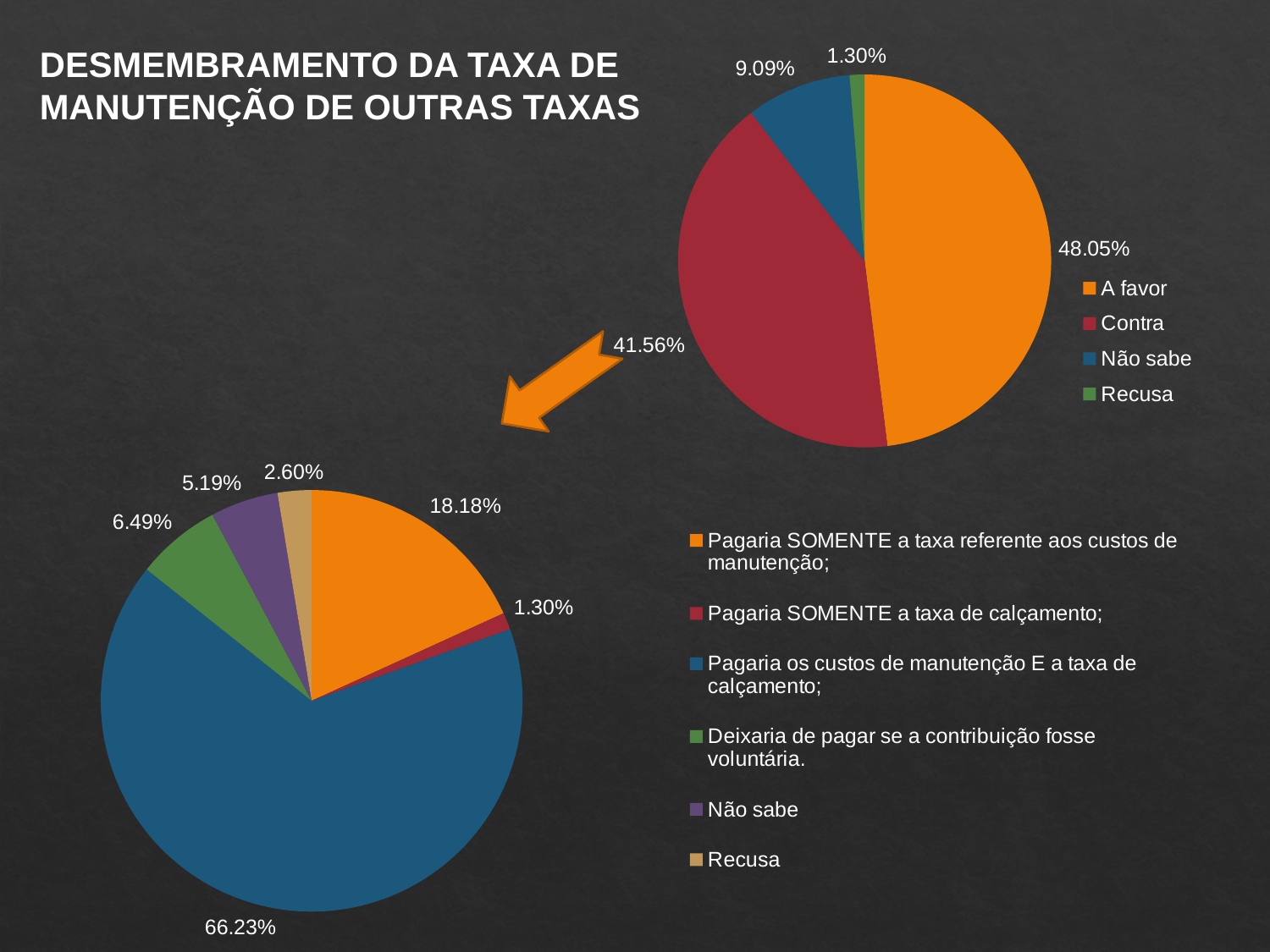

DESMEMBRAMENTO DA TAXA DE
MANUTENÇÃO DE OUTRAS TAXAS

### Chart

| Category |  |
|---|---|
| A favor | 0.48051948051948 |
| Contra | 0.41558441558442 |
| Não sabe | 0.090909090909091 |
| Recusa | 0.012987012987013 |

### Chart

| Category |  |
|---|---|
| Pagaria SOMENTE a taxa referente aos custos de manutenção; | 0.18181818181818 |
| Pagaria SOMENTE a taxa de calçamento; | 0.012987012987013 |
| Pagaria os custos de manutenção E a taxa de calçamento; | 0.66233766233766 |
| Deixaria de pagar se a contribuição fosse voluntária. | 0.064935064935065 |
| Não sabe | 0.051948051948052 |
| Recusa | 0.025974025974026 |